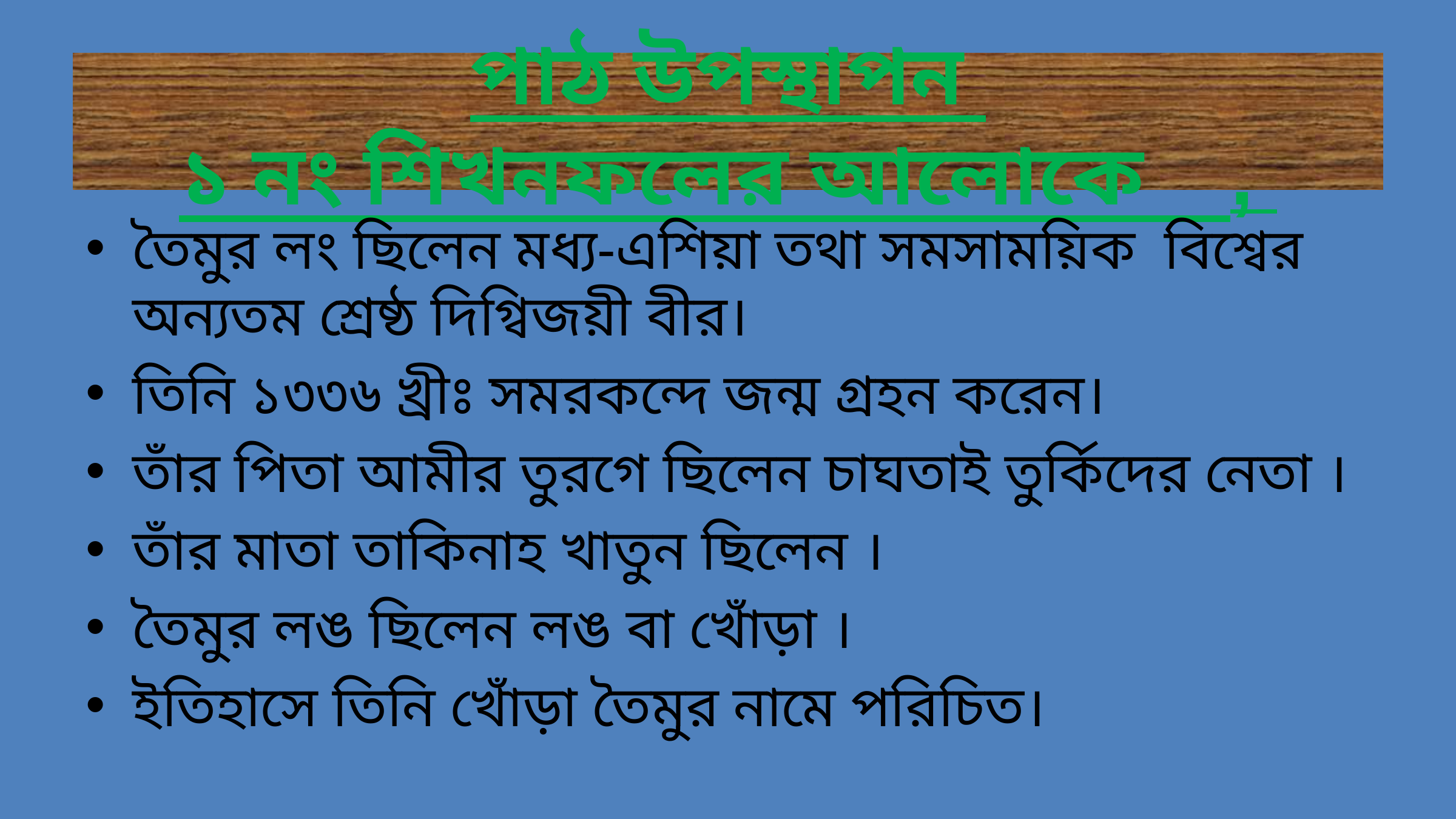

# পাঠ উপস্থাপন ১ নং শিখনফলের আলোকে    ,

তৈমুর লং ছিলেন মধ্য-এশিয়া তথা সমসাময়িক  বিশ্বের অন্যতম শ্রেষ্ঠ দিগ্বিজয়ী বীর।
তিনি ১৩৩৬ খ্রীঃ সমরকন্দে জন্ম গ্রহন করেন।
তাঁর পিতা আমীর তুরগে ছিলেন চাঘতাই তুর্কিদের নেতা ।
তাঁর মাতা তাকিনাহ খাতুন ছিলেন ।
তৈমুর লঙ ছিলেন লঙ বা খোঁড়া ।
ইতিহাসে তিনি খোঁড়া তৈমুর নামে পরিচিত।